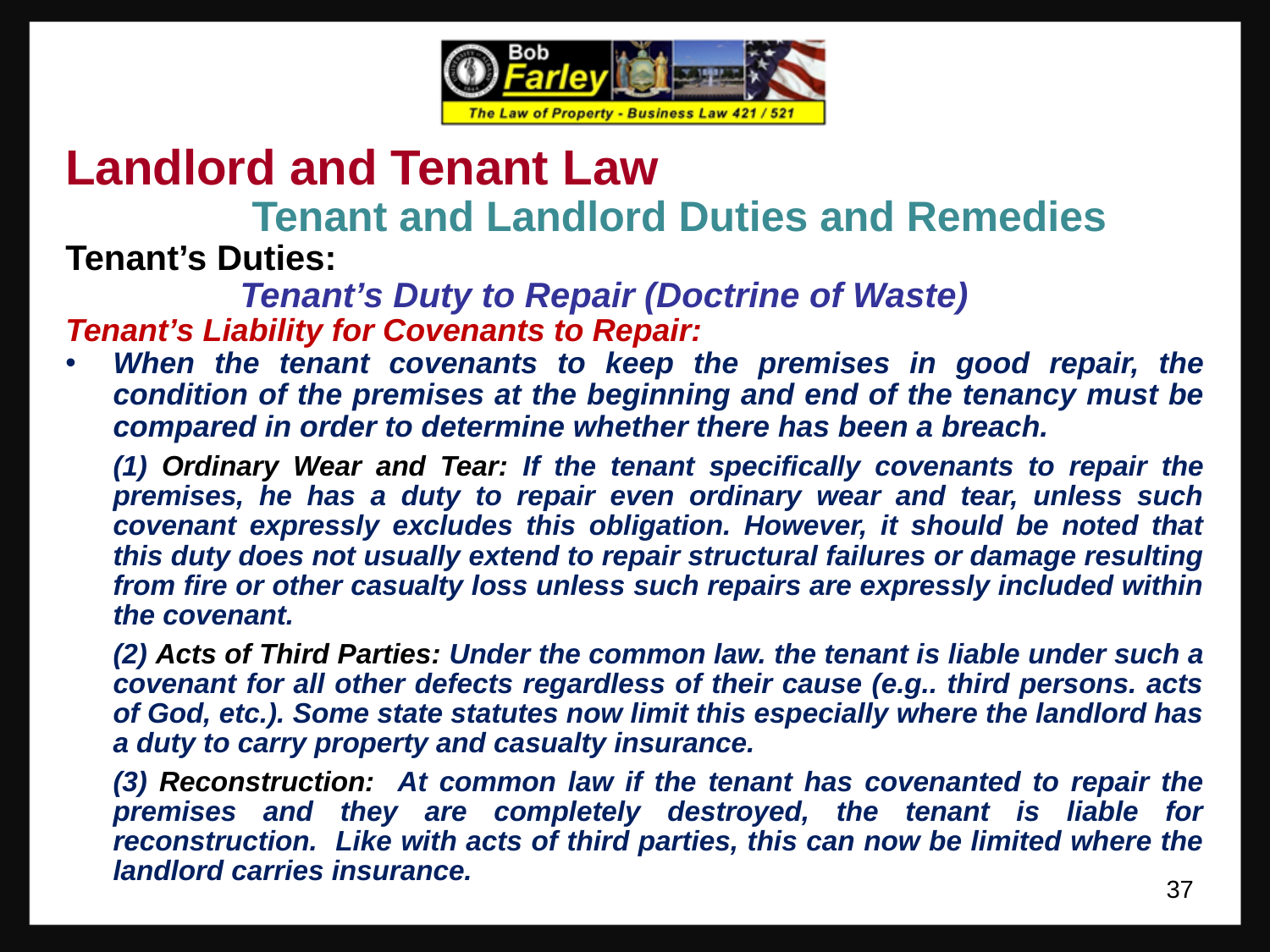

Landlord and Tenant Law
		 Tenant and Landlord Duties and Remedies
Tenant’s Duties:
		Tenant’s Duty to Repair (Doctrine of Waste)
Tenant’s Liability for Covenants to Repair:
When the tenant covenants to keep the premises in good repair, the condition of the premises at the beginning and end of the tenancy must be compared in order to determine whether there has been a breach.

	(1) Ordinary Wear and Tear: If the tenant specifically covenants to repair the premises, he has a duty to repair even ordinary wear and tear, unless such covenant expressly excludes this obligation. However, it should be noted that this duty does not usually extend to repair structural failures or damage resulting from fire or other casualty loss unless such repairs are expressly included within the covenant.

	(2) Acts of Third Parties: Under the common law. the tenant is liable under such a covenant for all other defects regardless of their cause (e.g.. third persons. acts of God, etc.). Some state statutes now limit this especially where the landlord has a duty to carry property and casualty insurance.

	(3) Reconstruction:  At common law if the tenant has covenanted to repair the premises and they are completely destroyed, the tenant is liable for reconstruction.  Like with acts of third parties, this can now be limited where the landlord carries insurance.
37